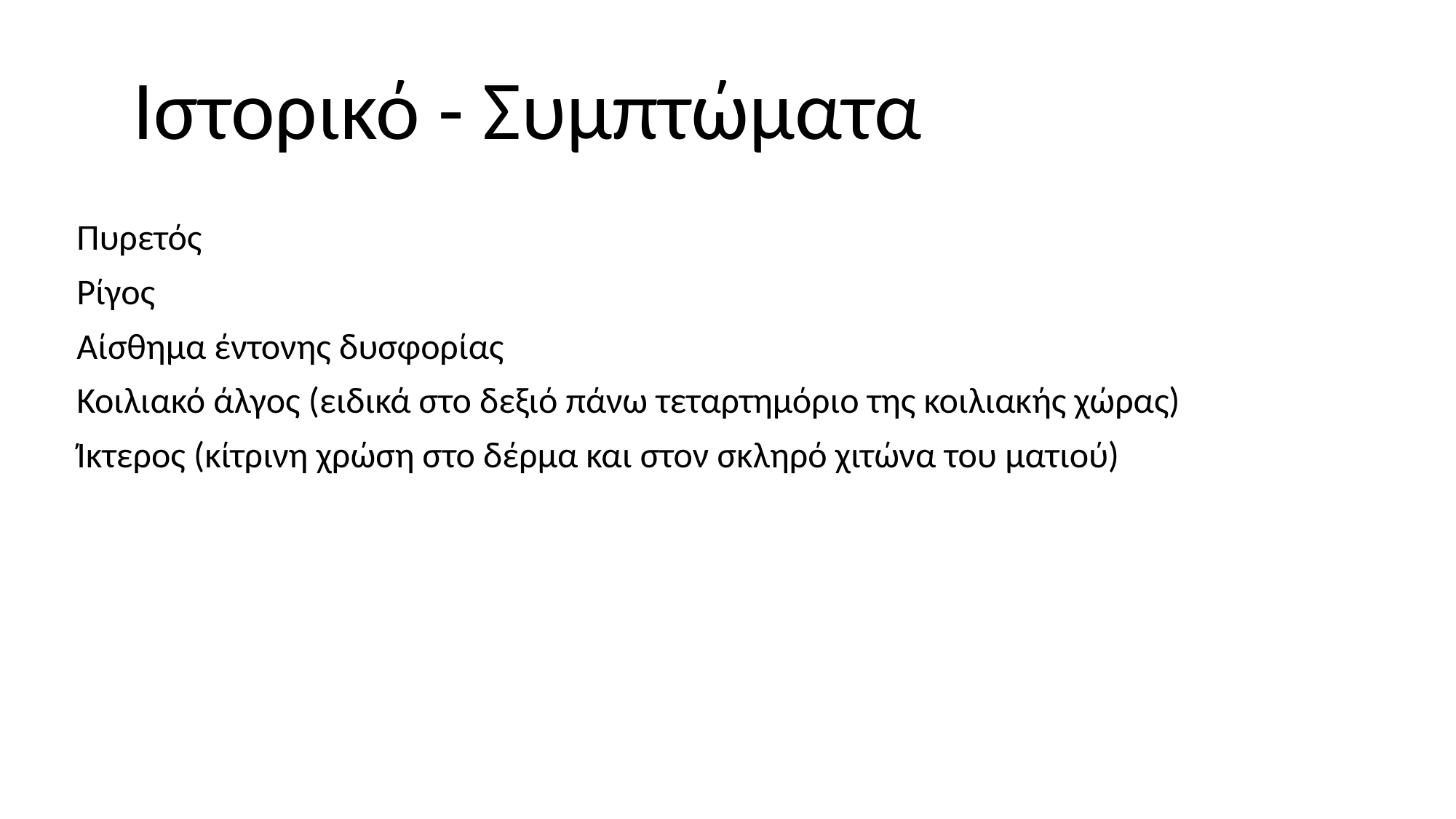

# Ιστορικό - Συμπτώματα
Πυρετός
Ρίγος
Αίσθημα έντονης δυσφορίας
Κοιλιακό άλγος (ειδικά στο δεξιό πάνω τεταρτημόριο της κοιλιακής χώρας)
Ίκτερος (κίτρινη χρώση στο δέρμα και στον σκληρό χιτώνα του ματιού)